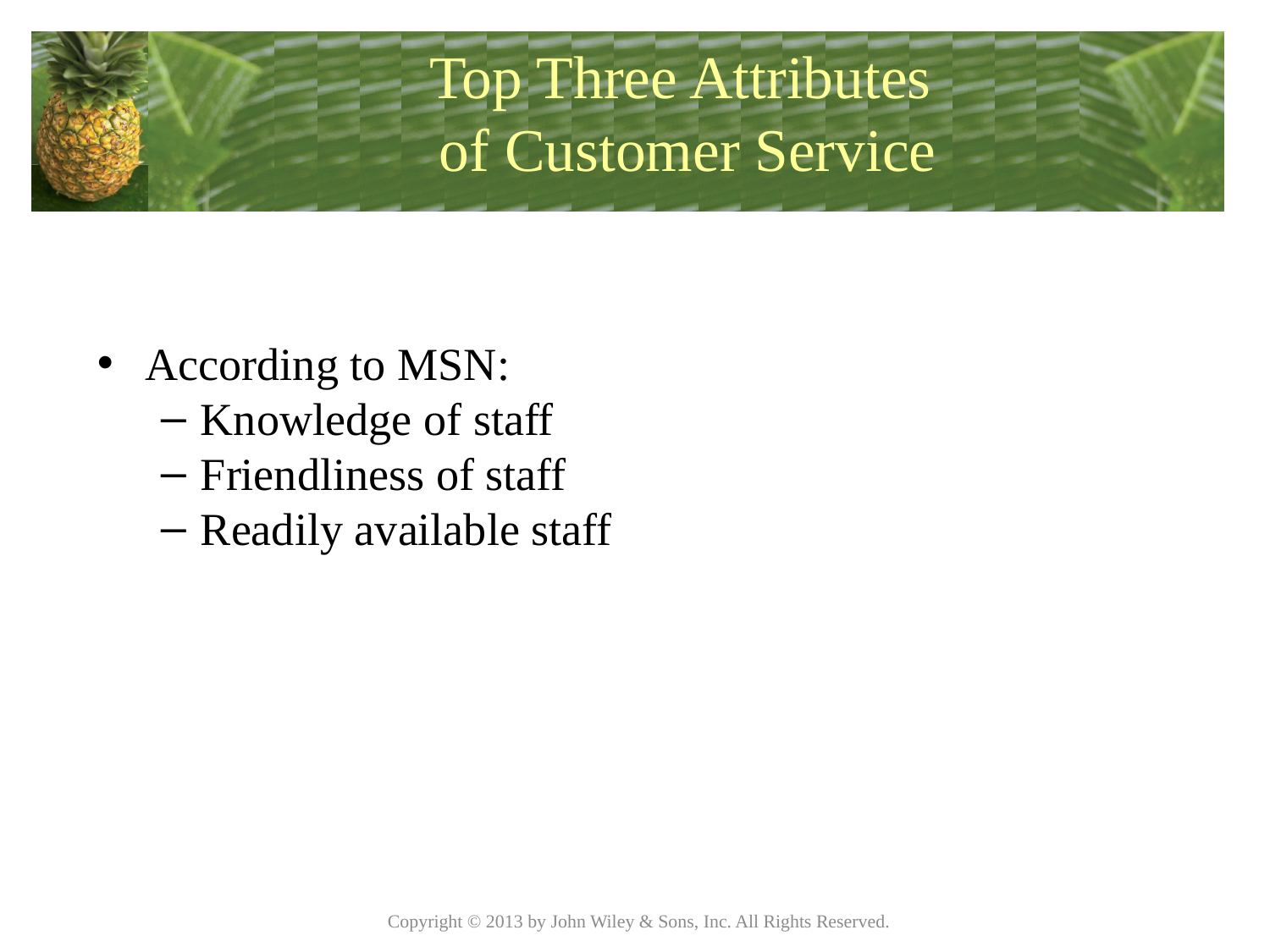

# Top Three Attributes of Customer Service
According to MSN:
Knowledge of staff
Friendliness of staff
Readily available staff